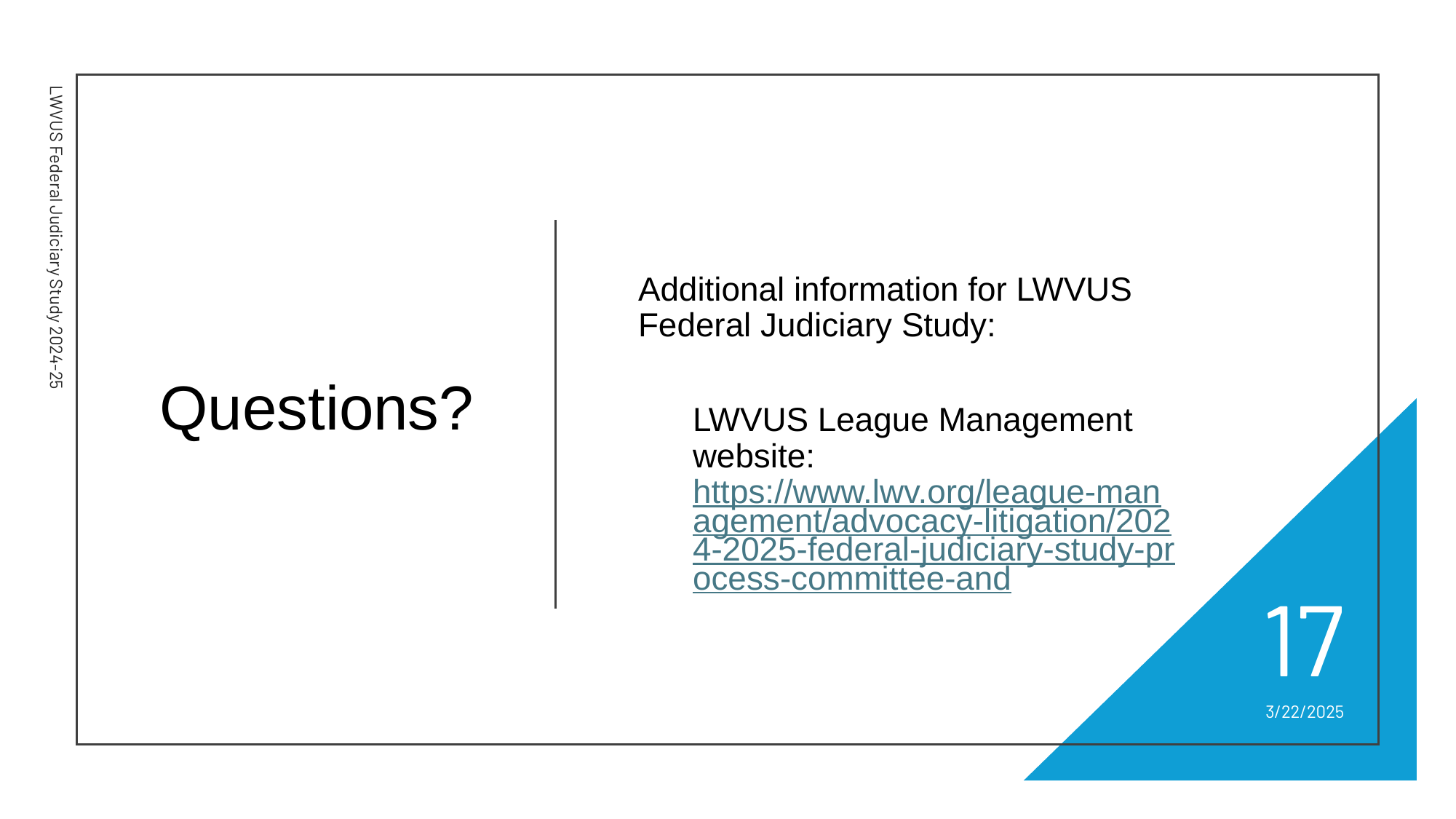

# Questions?
Additional information for LWVUS Federal Judiciary Study:

LWVUS League Management website:  https://www.lwv.org/league-management/advocacy-litigation/2024-2025-federal-judiciary-study-process-committee-and
LWVUS Federal Judiciary Study 2024-25

17
3/22/2025